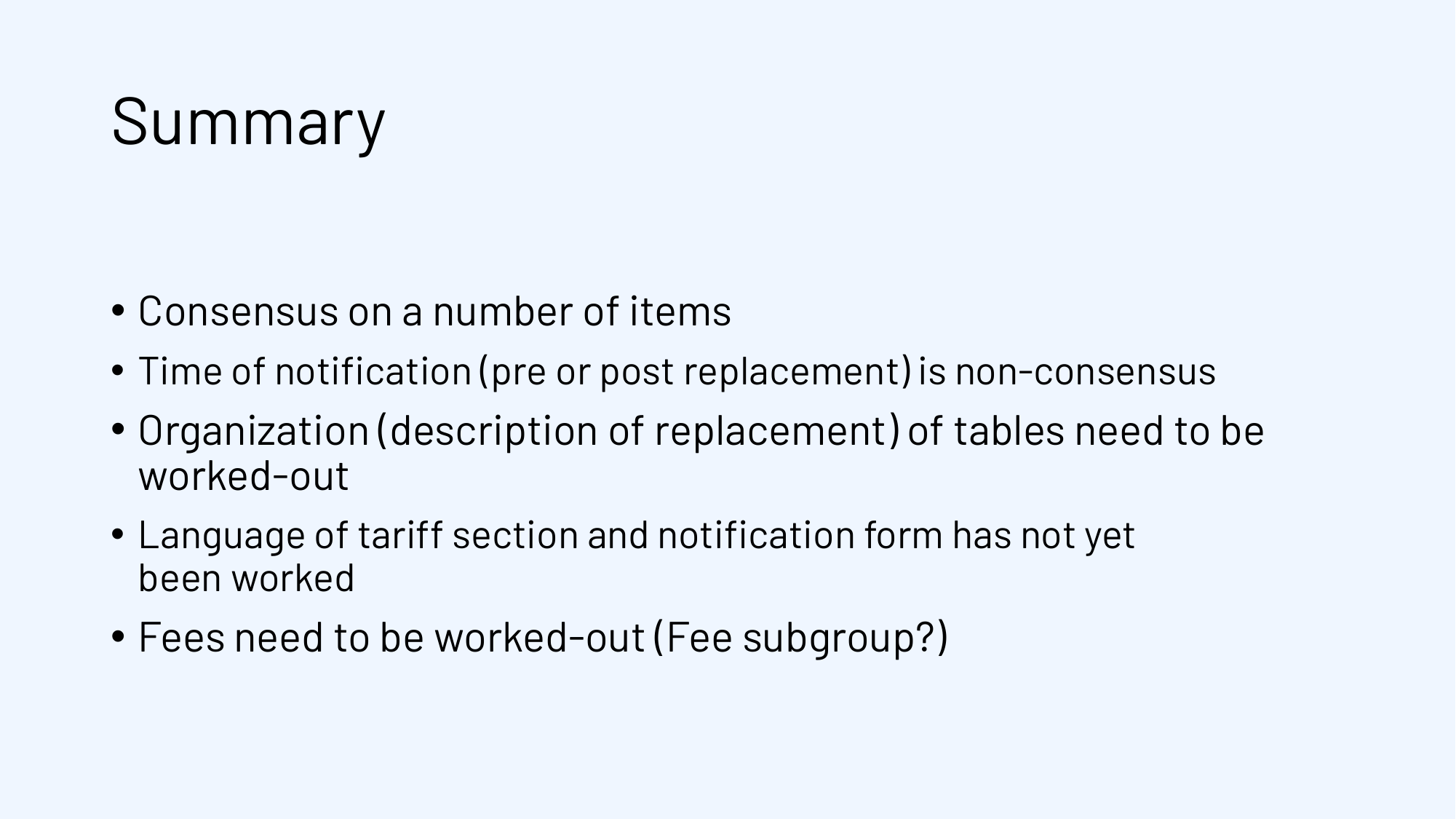

# Summary

Consensus on a number of items
Time of notification (pre or post replacement) is non-consensus
Organization (description of replacement) of tables need to be worked-out
Language of tariff section and notification form has not yet been worked
Fees need to be worked-out (Fee subgroup?)